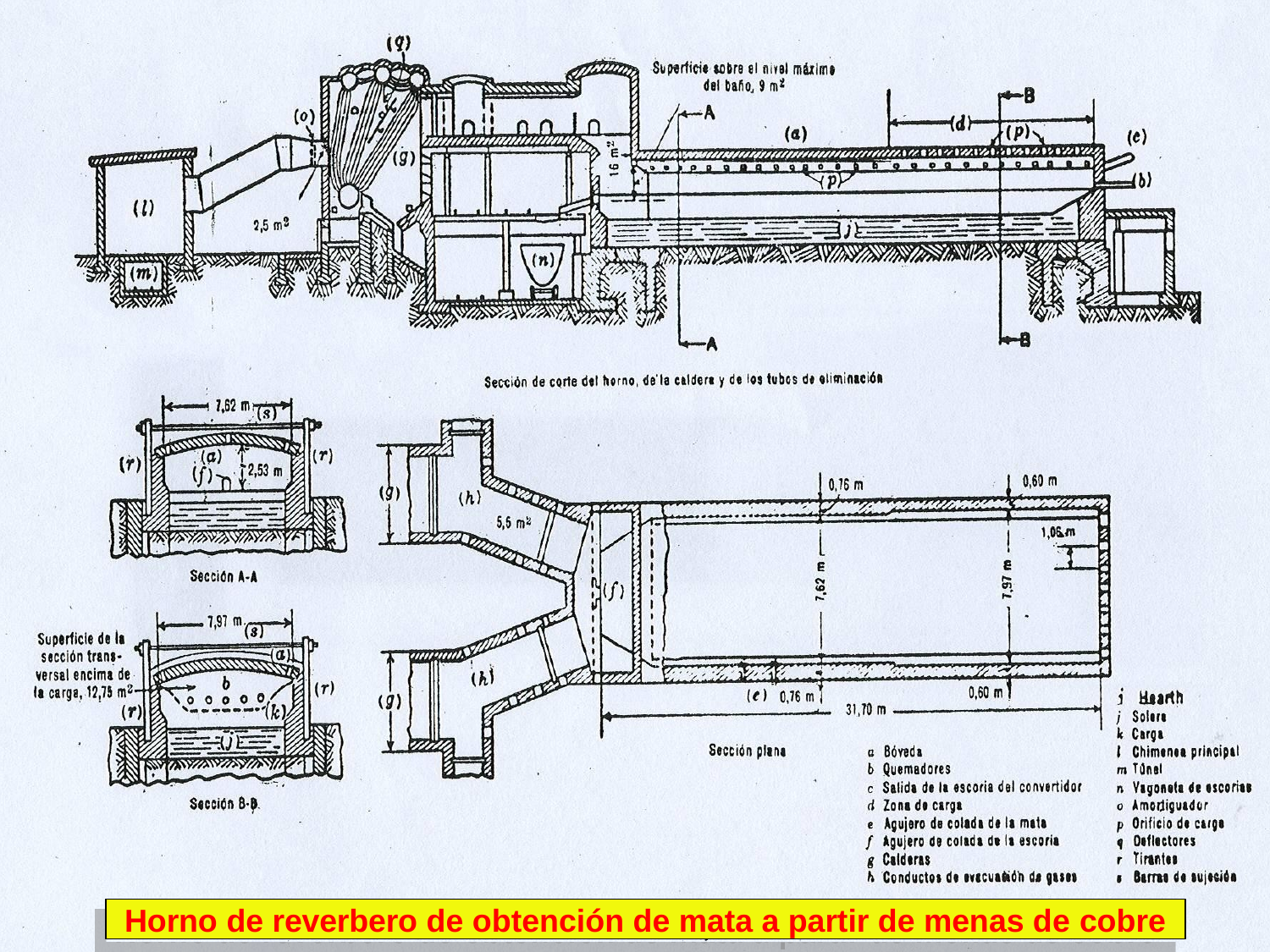

Horno de reverbero de obtención de mata a partir de menas de cobre